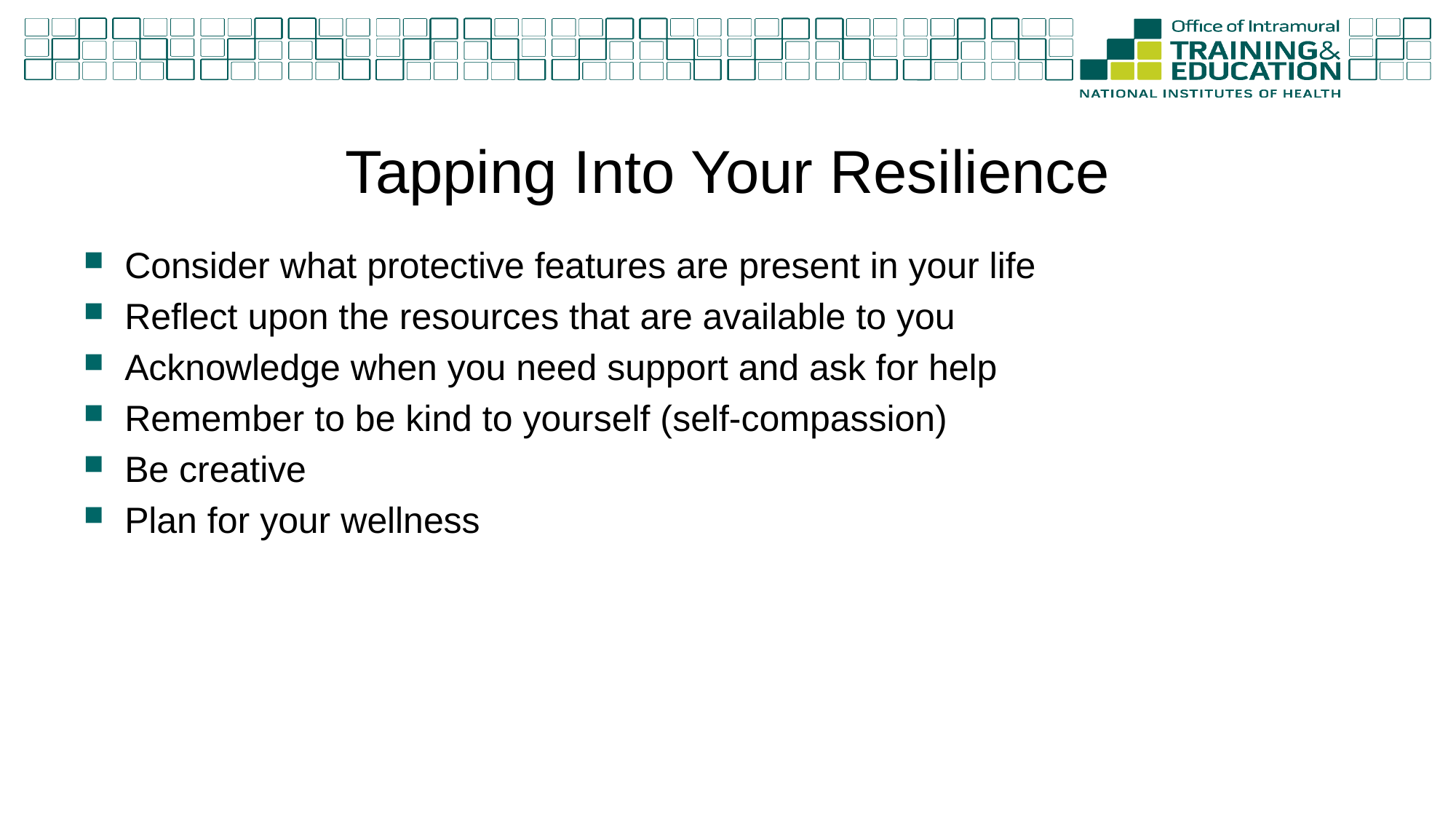

# Tapping Into Your Resilience
Consider what protective features are present in your life
Reflect upon the resources that are available to you
Acknowledge when you need support and ask for help
Remember to be kind to yourself (self-compassion)
Be creative
Plan for your wellness